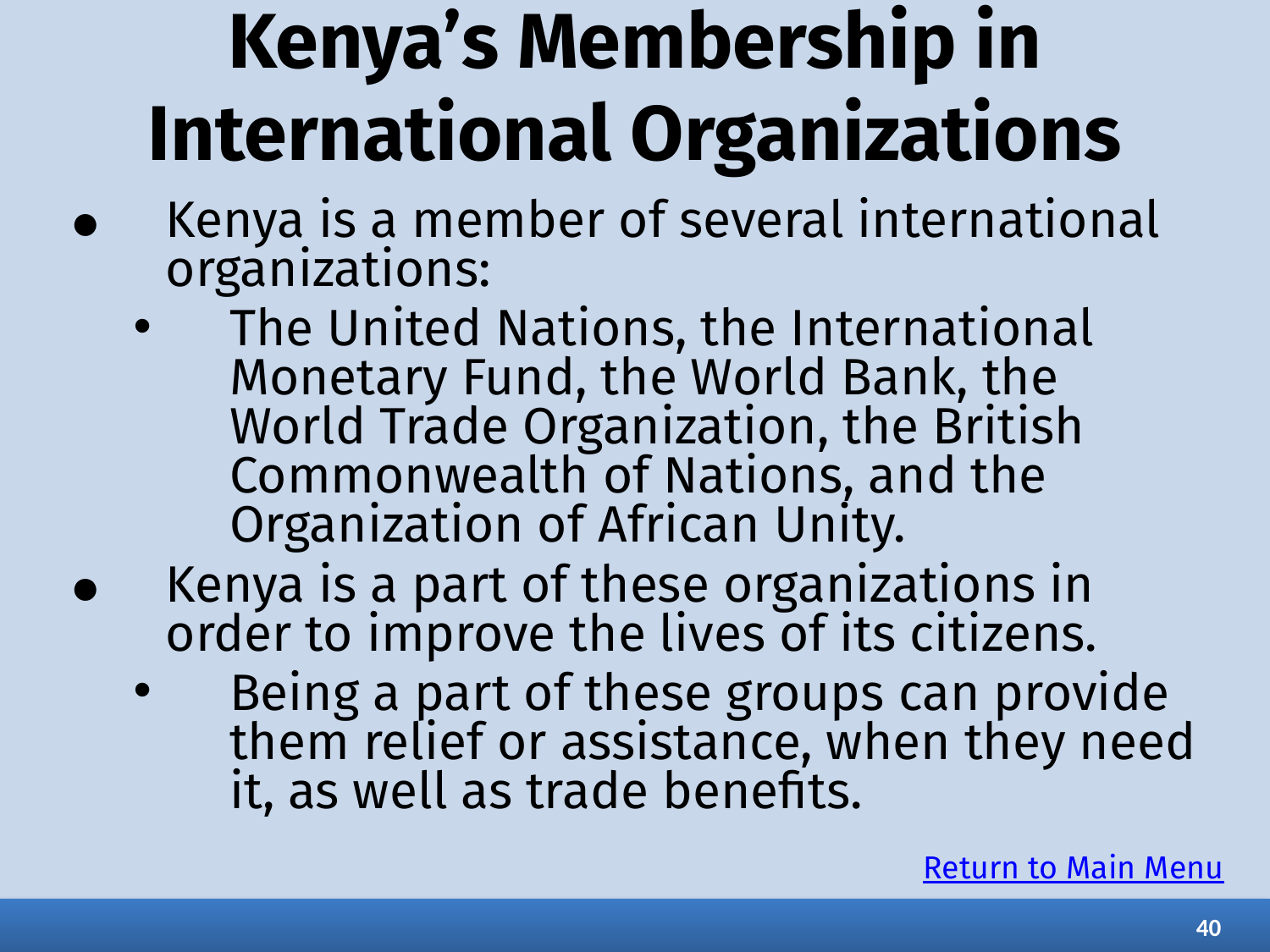

# Kenya’s Membership in International Organizations
Kenya is a member of several international organizations:
The United Nations, the International Monetary Fund, the World Bank, the World Trade Organization, the British Commonwealth of Nations, and the Organization of African Unity.
Kenya is a part of these organizations in order to improve the lives of its citizens.
Being a part of these groups can provide them relief or assistance, when they need it, as well as trade benefits.
Return to Main Menu
40